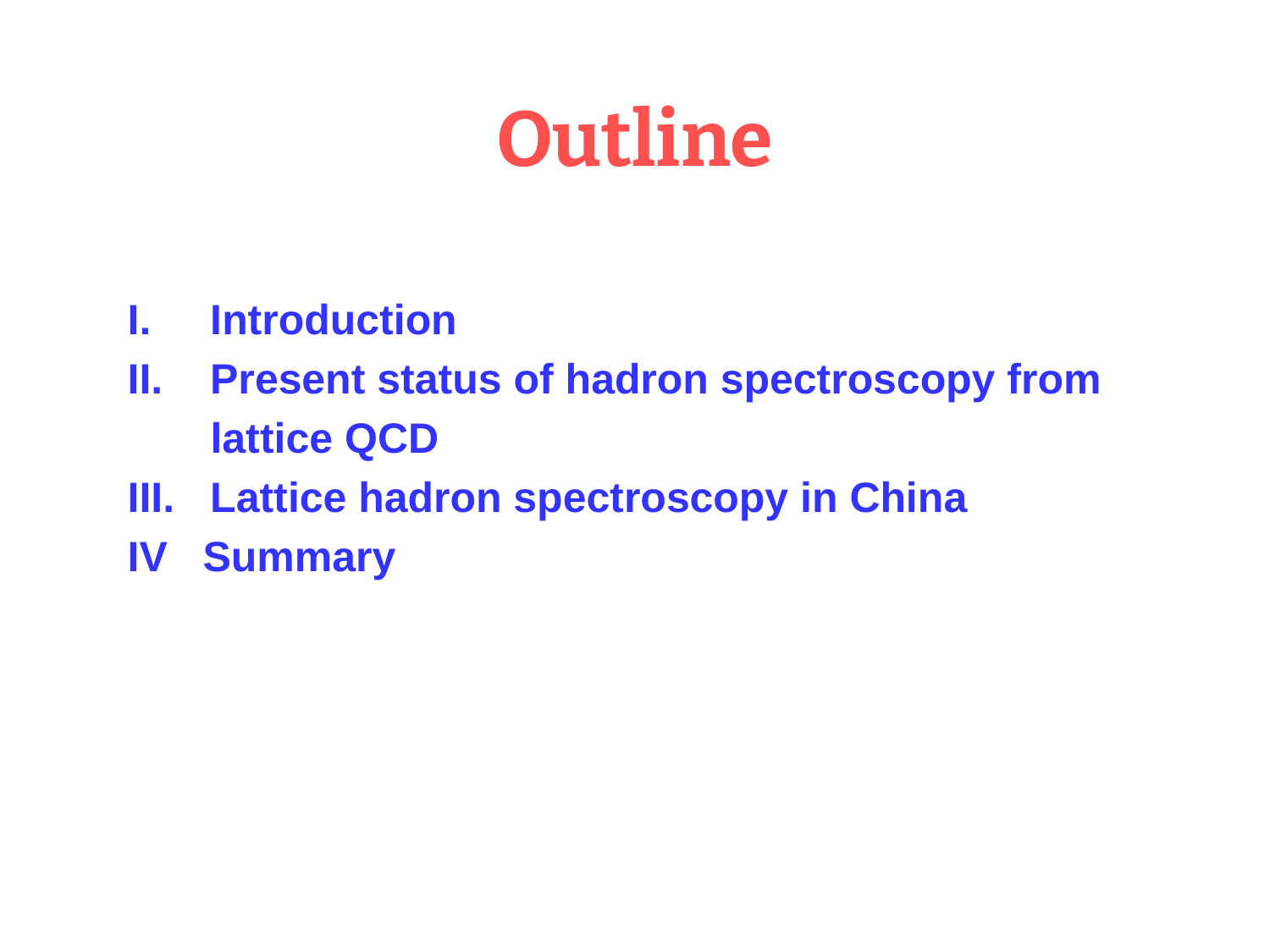

# Outline
I.     Introduction
II.    Present status of hadron spectroscopy from
       lattice QCD
III.   Lattice hadron spectroscopy in China
IV   Summary